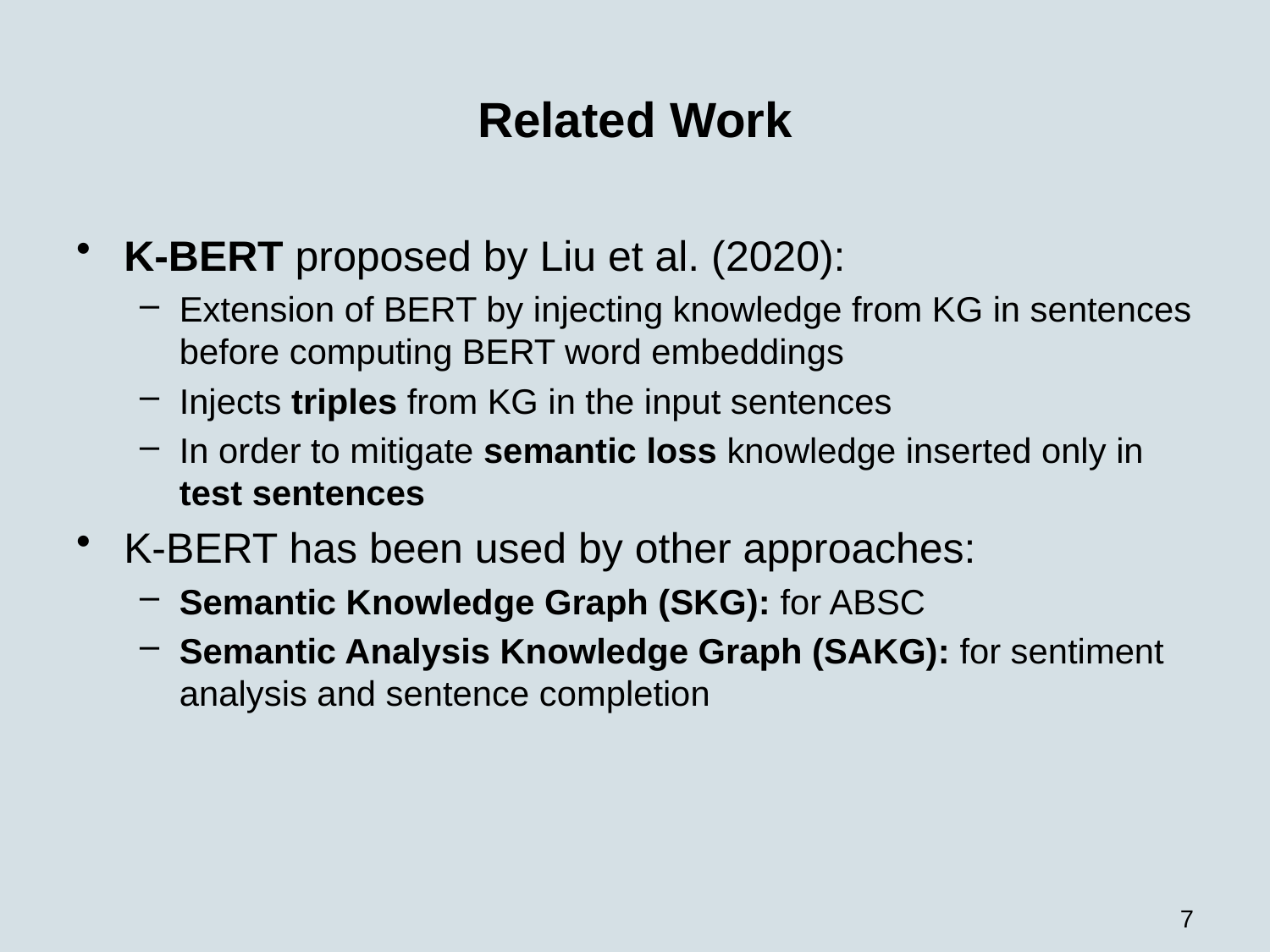

# Related Work
K-BERT proposed by Liu et al. (2020):
Extension of BERT by injecting knowledge from KG in sentences before computing BERT word embeddings
Injects triples from KG in the input sentences
In order to mitigate semantic loss knowledge inserted only in test sentences
K-BERT has been used by other approaches:
Semantic Knowledge Graph (SKG): for ABSC
Semantic Analysis Knowledge Graph (SAKG): for sentiment analysis and sentence completion

7